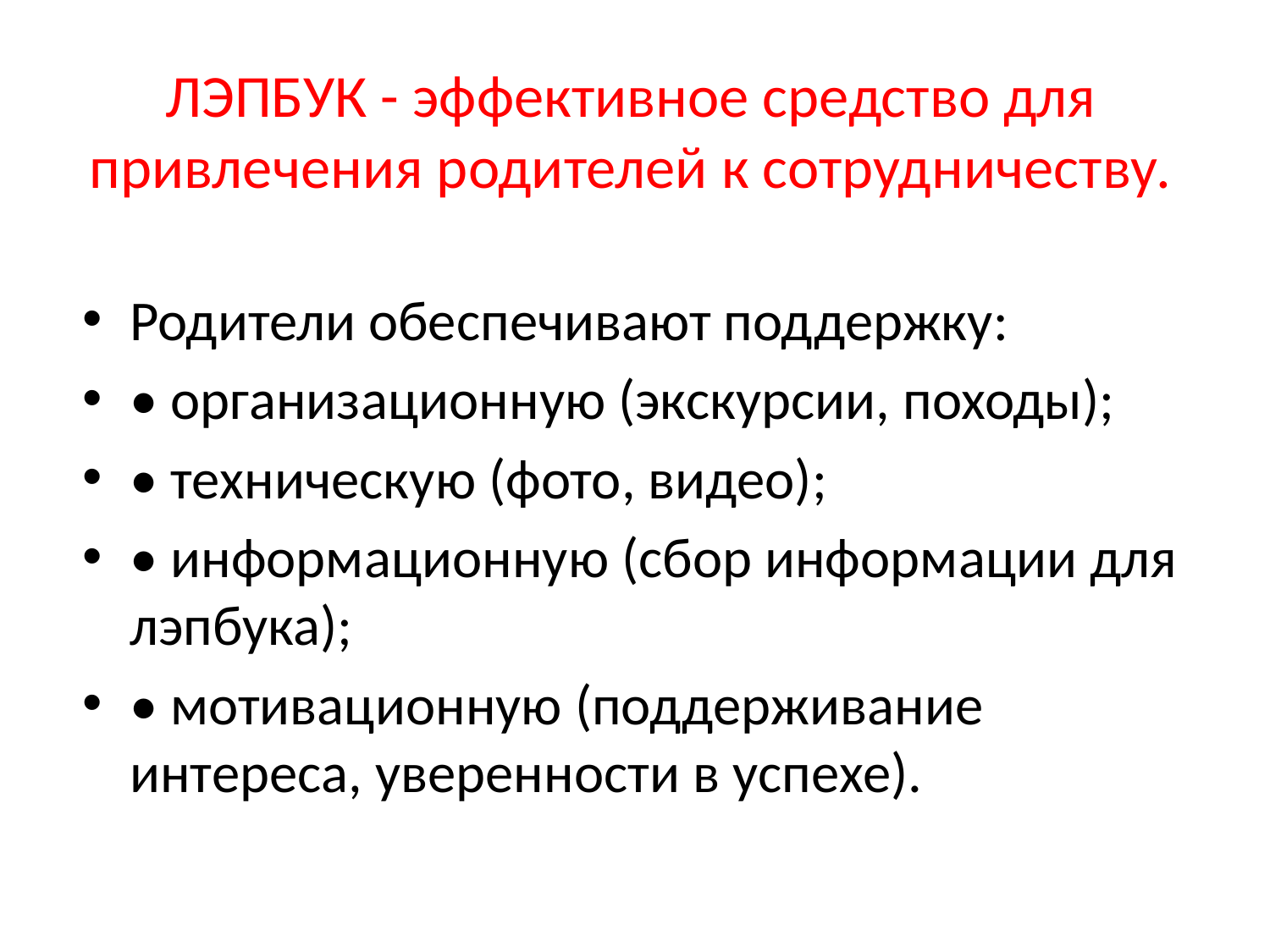

# ЛЭПБУК - эффективное средство для привлечения родителей к сотрудничеству.
Родители обеспечивают поддержку:
• организационную (экскурсии, походы);
• техническую (фото, видео);
• информационную (сбор информации для лэпбука);
• мотивационную (поддерживание интереса, уверенности в успехе).